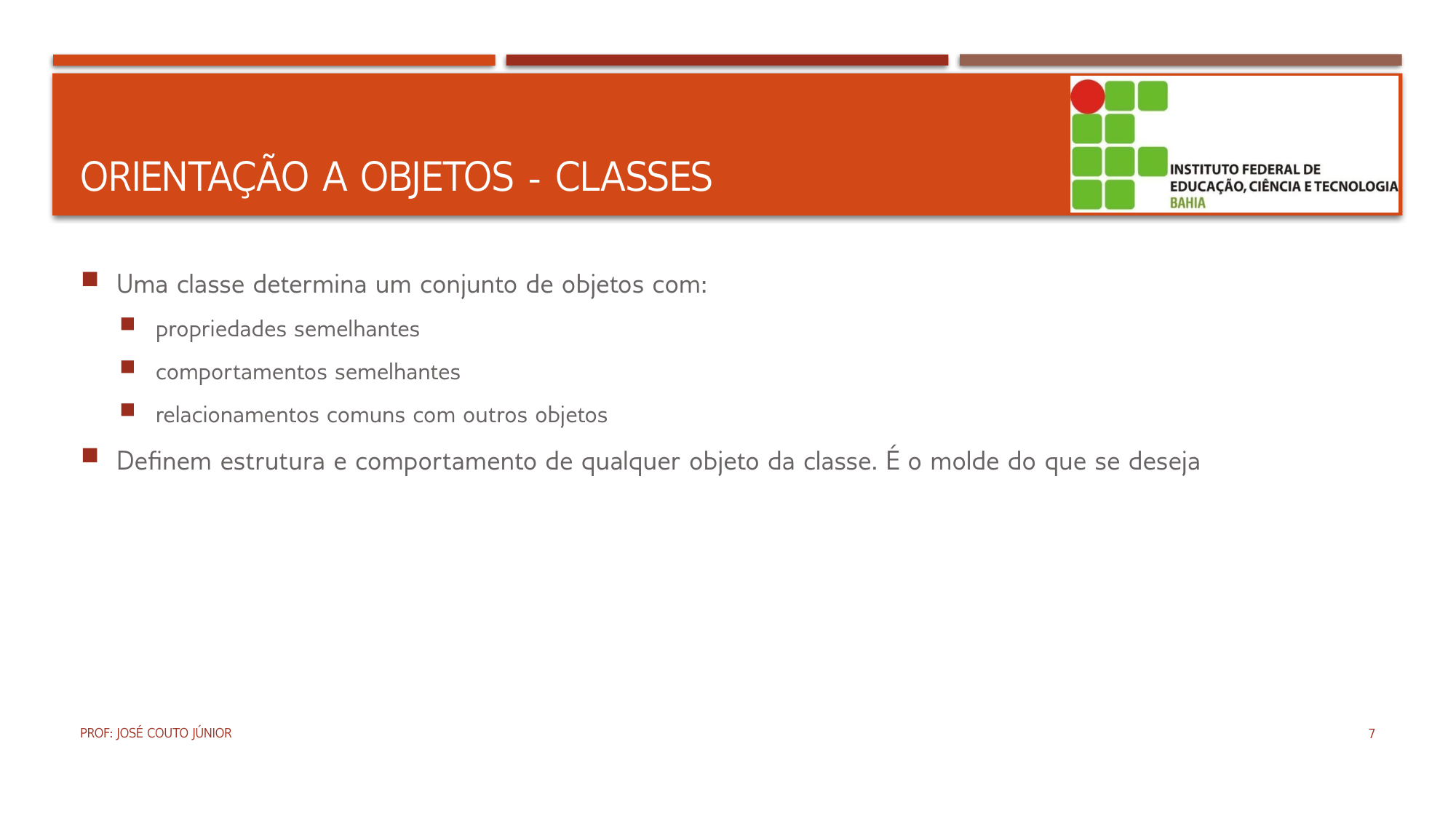

# Orientação a Objetos - Classes
Uma classe determina um conjunto de objetos com:
propriedades semelhantes
comportamentos semelhantes
relacionamentos comuns com outros objetos
Definem estrutura e comportamento de qualquer objeto da classe. É o molde do que se deseja
Prof: José Couto Júnior
7